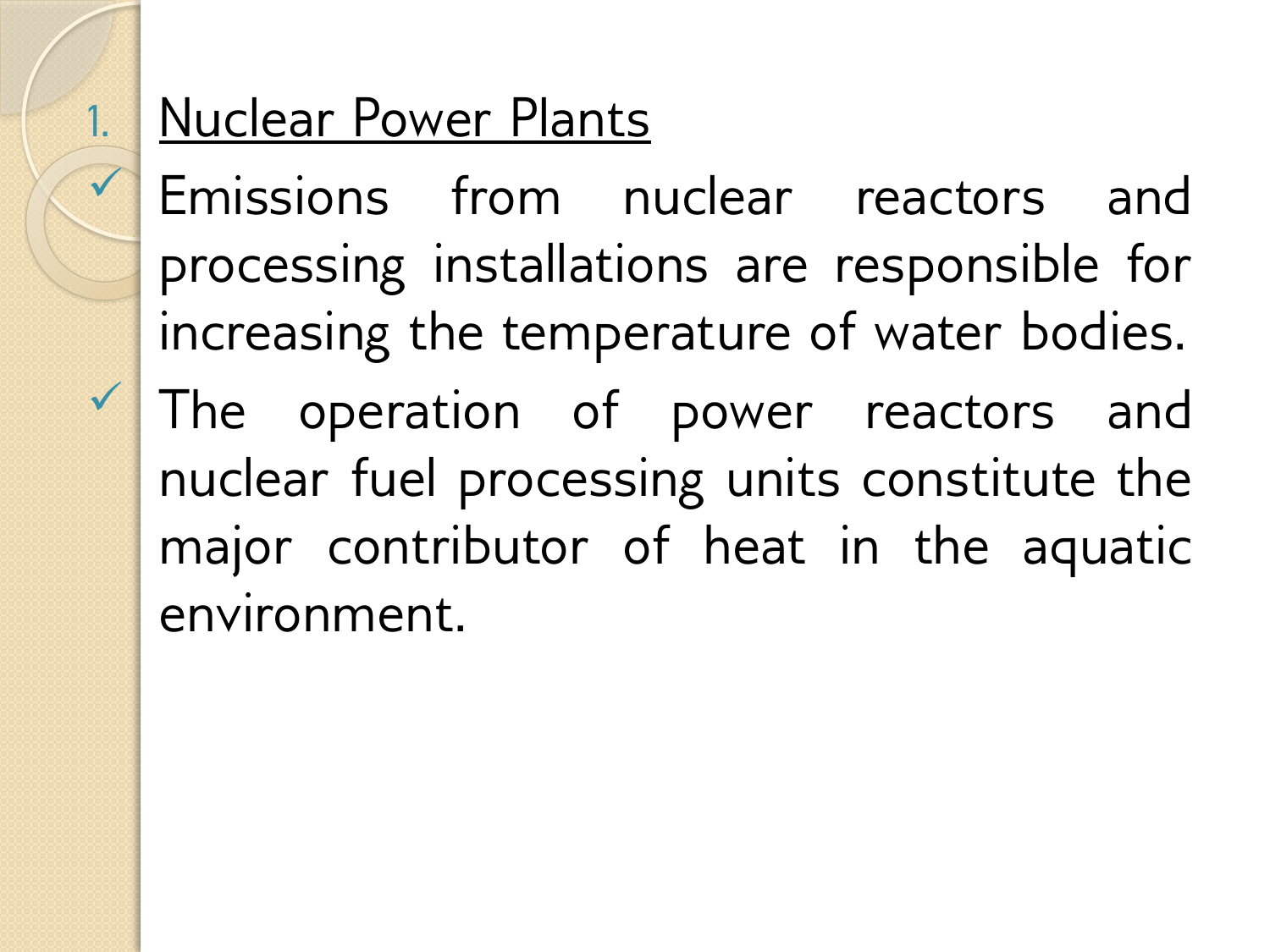

Nuclear Power Plants
Emissions from nuclear reactors and processing installations are responsible for increasing the temperature of water bodies.
The operation of power reactors and nuclear fuel processing units constitute the major contributor of heat in the aquatic environment.